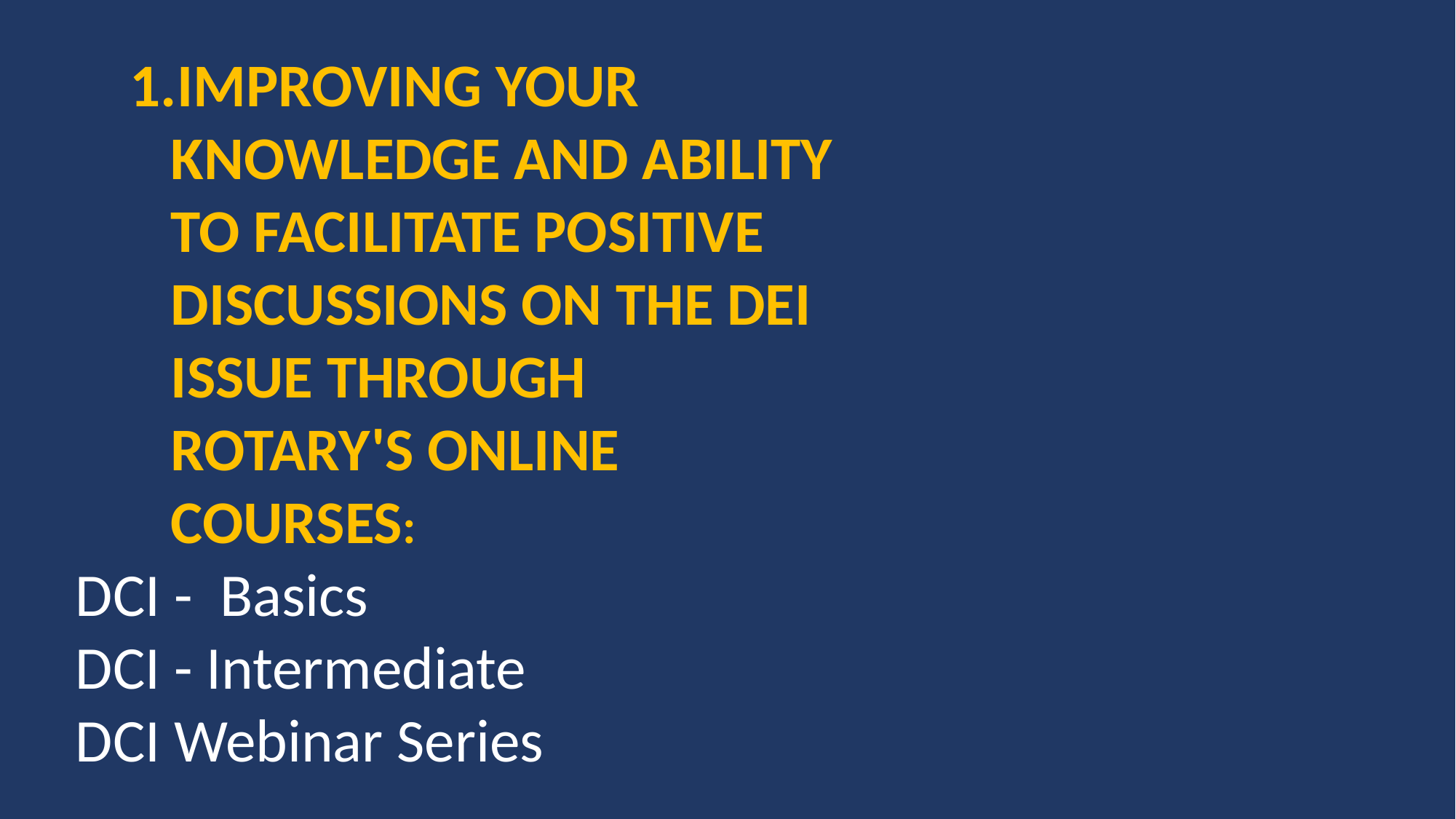

IMPROVING YOUR KNOWLEDGE AND ABILITY TO FACILITATE POSITIVE DISCUSSIONS ON THE DEI ISSUE THROUGH ROTARY'S ONLINE COURSES:
     DCI -  Basics
    DCI - Intermediate
    DCI Webinar Series